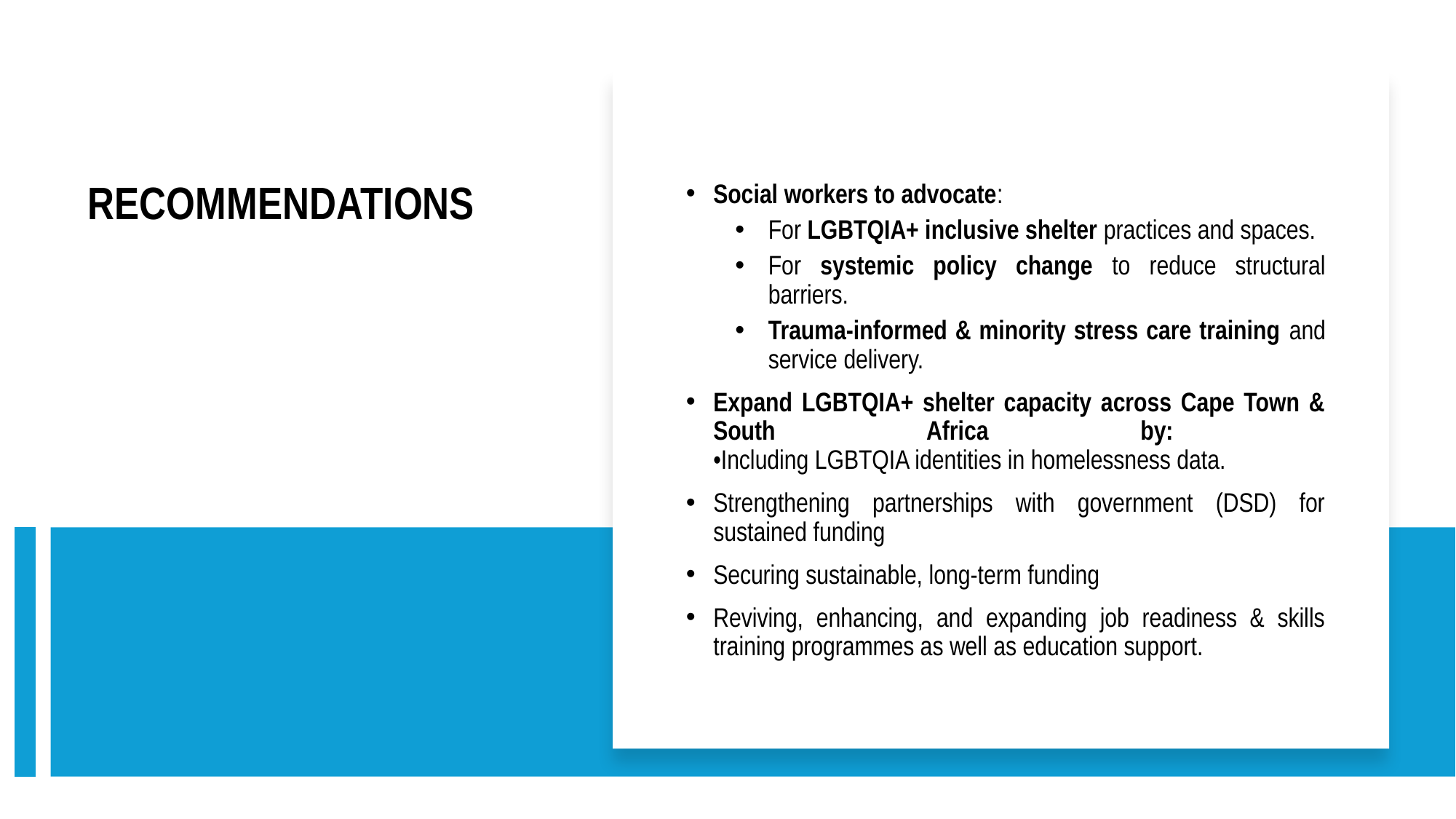

Social workers to advocate:
For LGBTQIA+ inclusive shelter practices and spaces.
For systemic policy change to reduce structural barriers.
Trauma-informed & minority stress care training and service delivery.
Expand LGBTQIA+ shelter capacity across Cape Town & South Africa by:
•Including LGBTQIA identities in homelessness data.
Strengthening partnerships with government (DSD) for sustained funding
Securing sustainable, long-term funding
Reviving, enhancing, and expanding job readiness & skills training programmes as well as education support.

# RECOMMENDATIONS